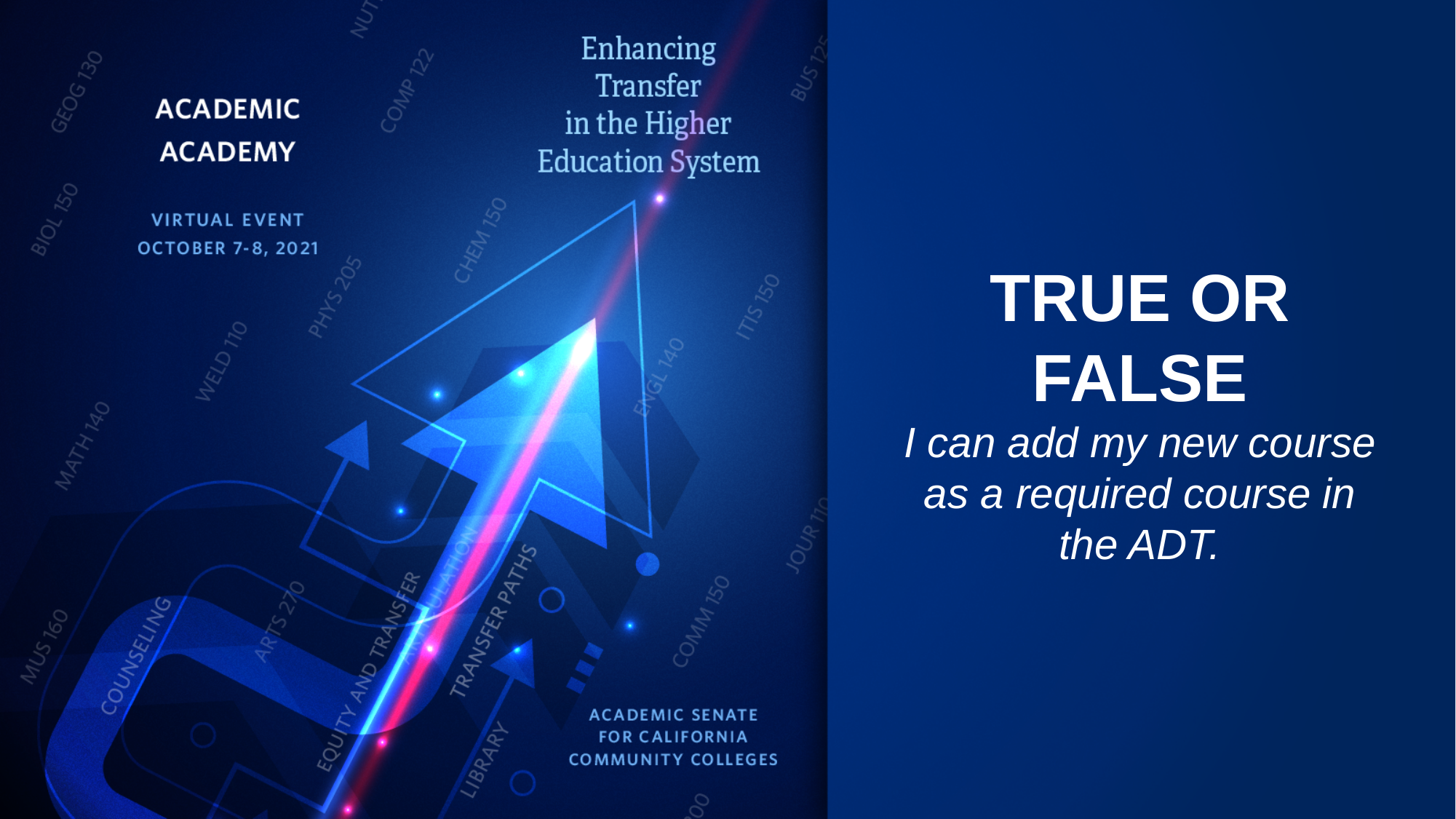

# TRUE OR FALSE I can add my new course as a required course in the ADT.